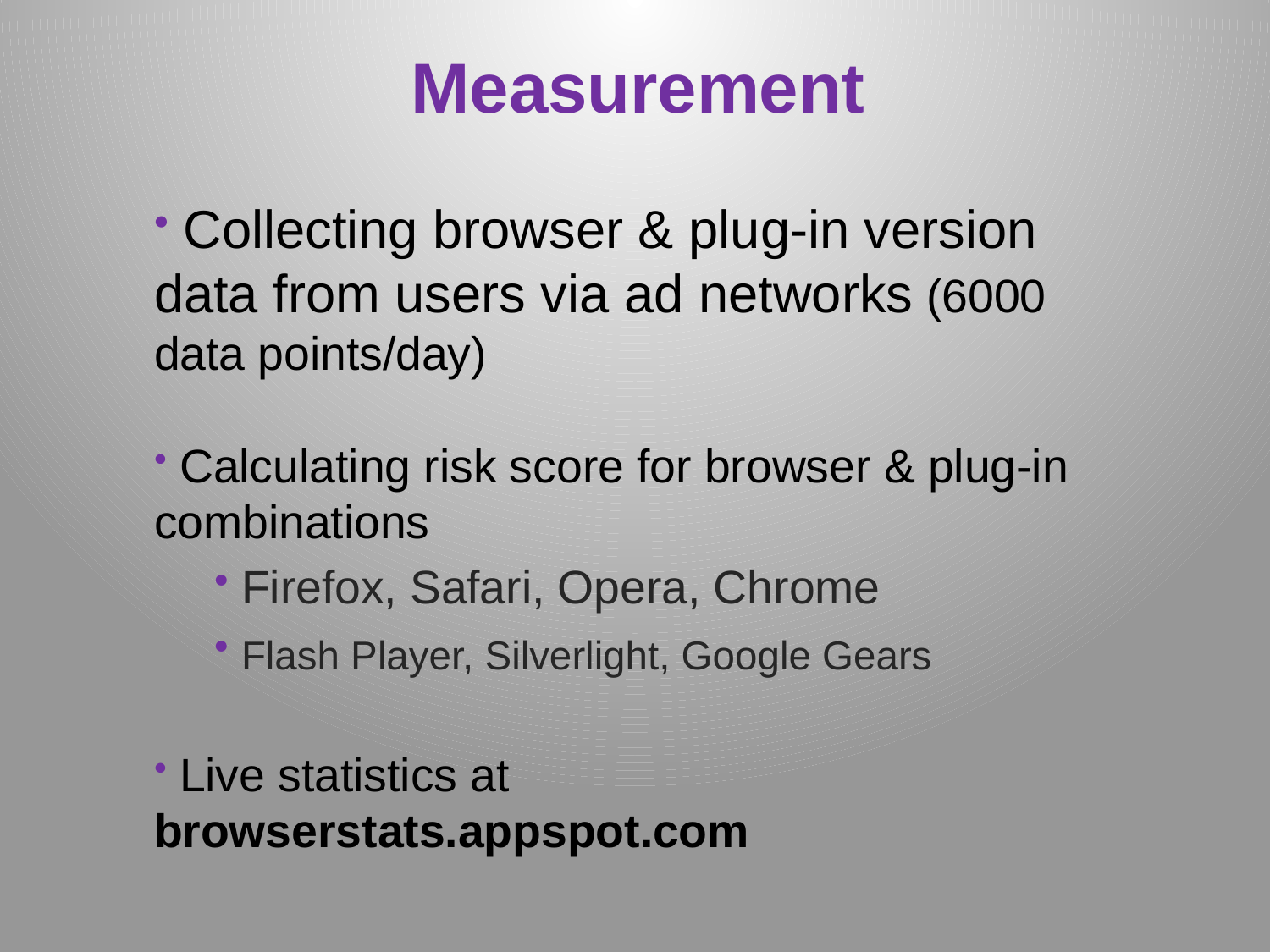

# Measurement
 Collecting browser & plug-in version data from users via ad networks (6000 data points/day)

 Calculating risk score for browser & plug-in combinations
 Firefox, Safari, Opera, Chrome
 Flash Player, Silverlight, Google Gears

 Live statistics at browserstats.appspot.com
7